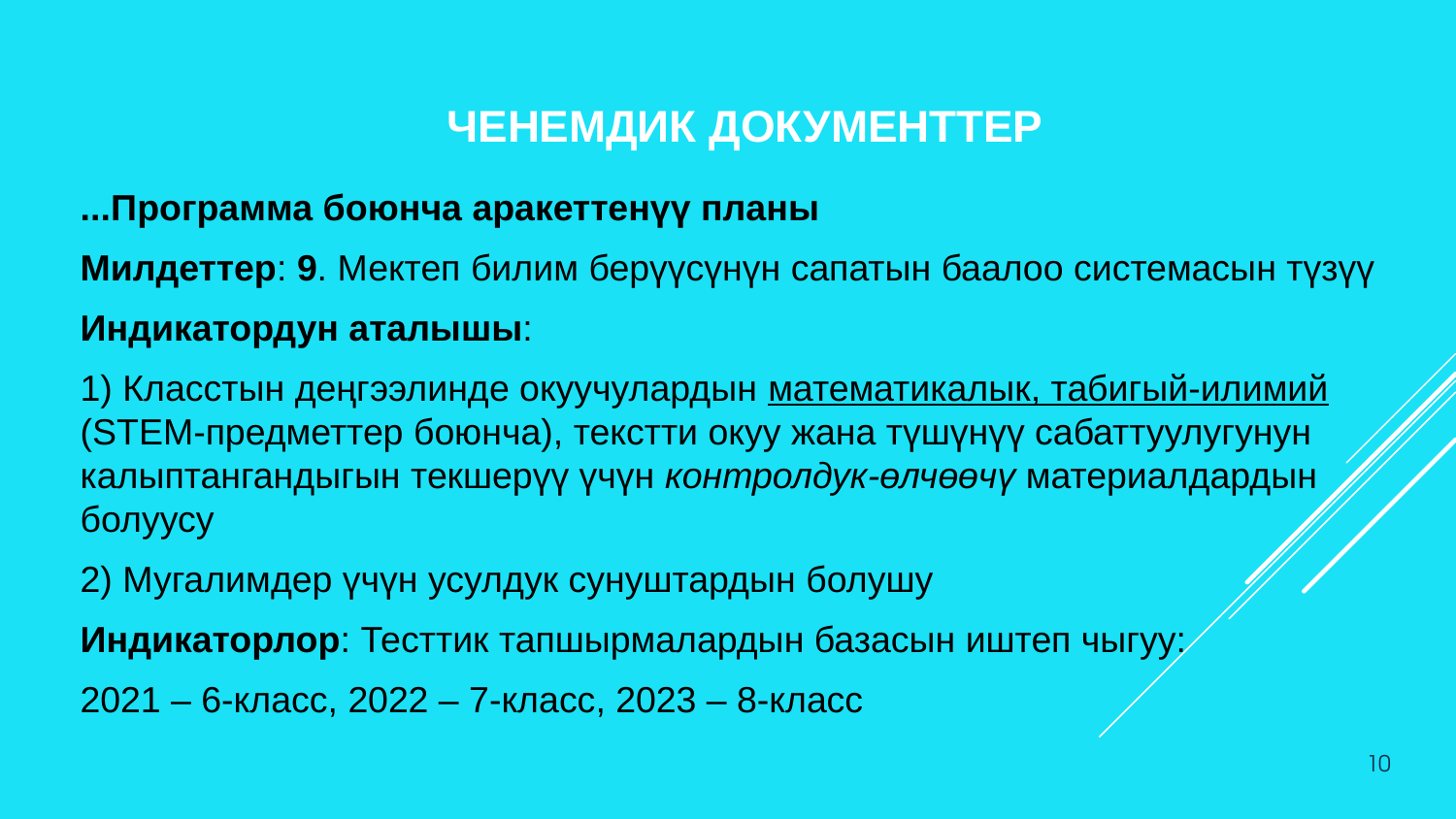

Ченемдик документтер
...Программа боюнча аракеттенүү планы
Милдеттер: 9. Мектеп билим берүүсүнүн сапатын баалоо системасын түзүү
Индикатордун аталышы:
1) Класстын деңгээлинде окуучулардын математикалык, табигый-илимий (STEM-предметтер боюнча), текстти окуу жана түшүнүү сабаттуулугунун калыптангандыгын текшерүү үчүн контролдук-өлчөөчү материалдардын болуусу
2) Мугалимдер үчүн усулдук сунуштардын болушу
Индикаторлор: Тесттик тапшырмалардын базасын иштеп чыгуу:
2021 – 6-класс, 2022 – 7-класс, 2023 – 8-класс
10